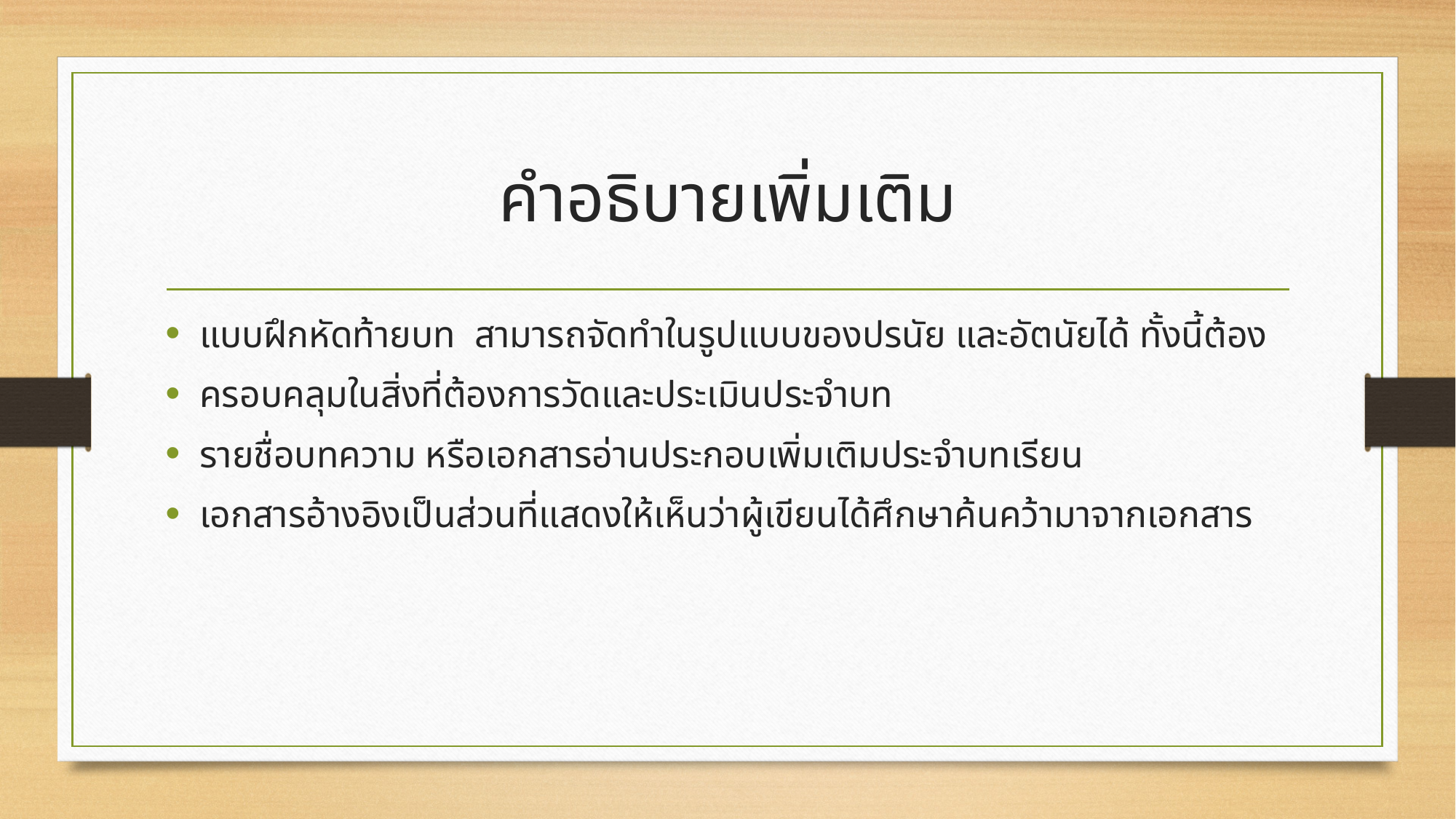

# คำอธิบายเพิ่มเติม
แบบฝึกหัดท้ายบท  สามารถจัดทำในรูปแบบของปรนัย และอัตนัยได้ ทั้งนี้ต้อง
ครอบคลุมในสิ่งที่ต้องการวัดและประเมินประจำบท
รายชื่อบทความ หรือเอกสารอ่านประกอบเพิ่มเติมประจำบทเรียน
เอกสารอ้างอิงเป็นส่วนที่แสดงให้เห็นว่าผู้เขียนได้ศึกษาค้นคว้ามาจากเอกสาร